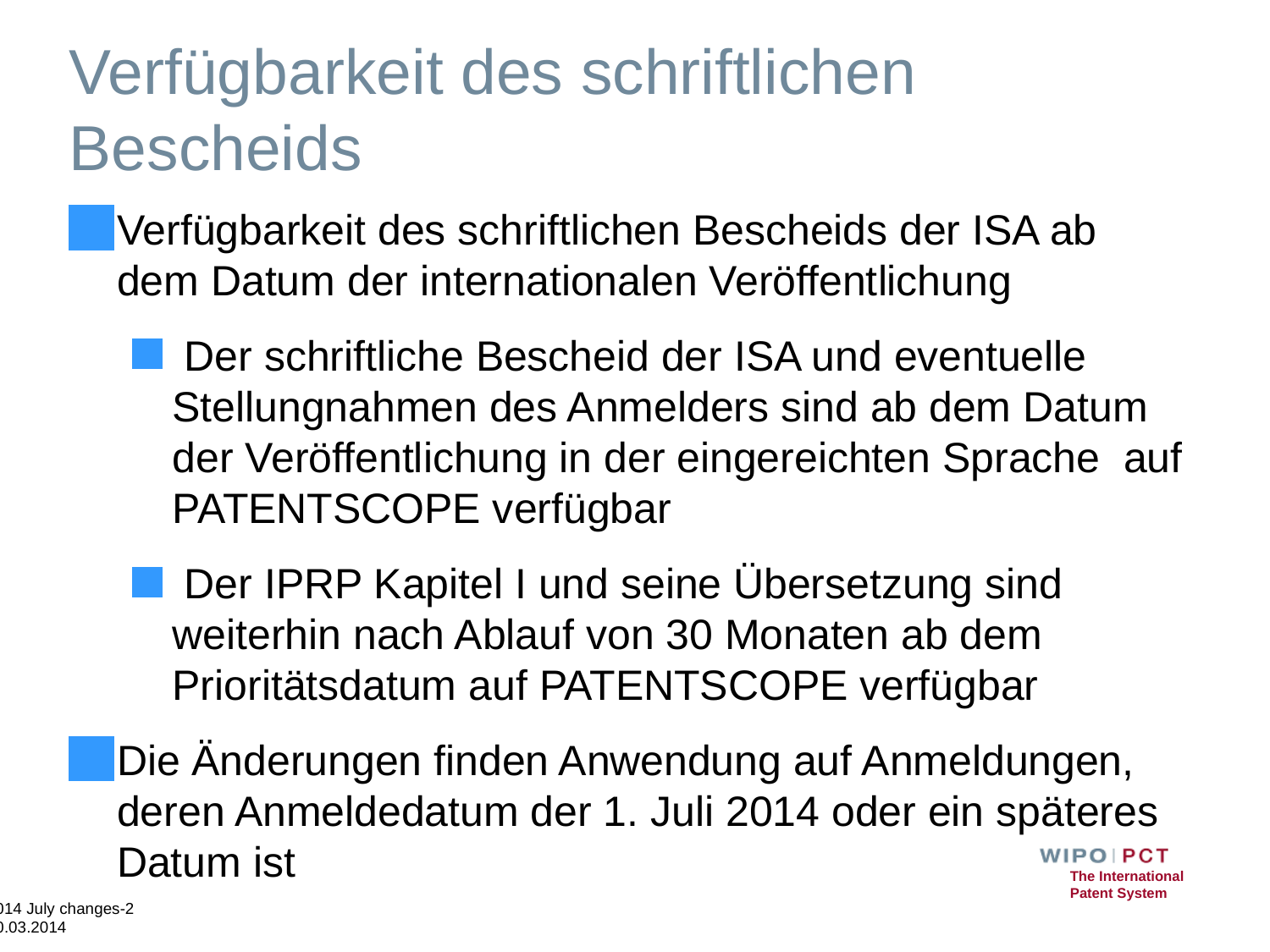

# Verfügbarkeit des schriftlichen Bescheids
Verfügbarkeit des schriftlichen Bescheids der ISA ab dem Datum der internationalen Veröffentlichung
 Der schriftliche Bescheid der ISA und eventuelle Stellungnahmen des Anmelders sind ab dem Datum der Veröffentlichung in der eingereichten Sprache  auf PATENTSCOPE verfügbar
 Der IPRP Kapitel I und seine Übersetzung sind  weiterhin nach Ablauf von 30 Monaten ab dem Prioritätsdatum auf PATENTSCOPE verfügbar
Die Änderungen finden Anwendung auf Anmeldungen, deren Anmeldedatum der 1. Juli 2014 oder ein späteres Datum ist